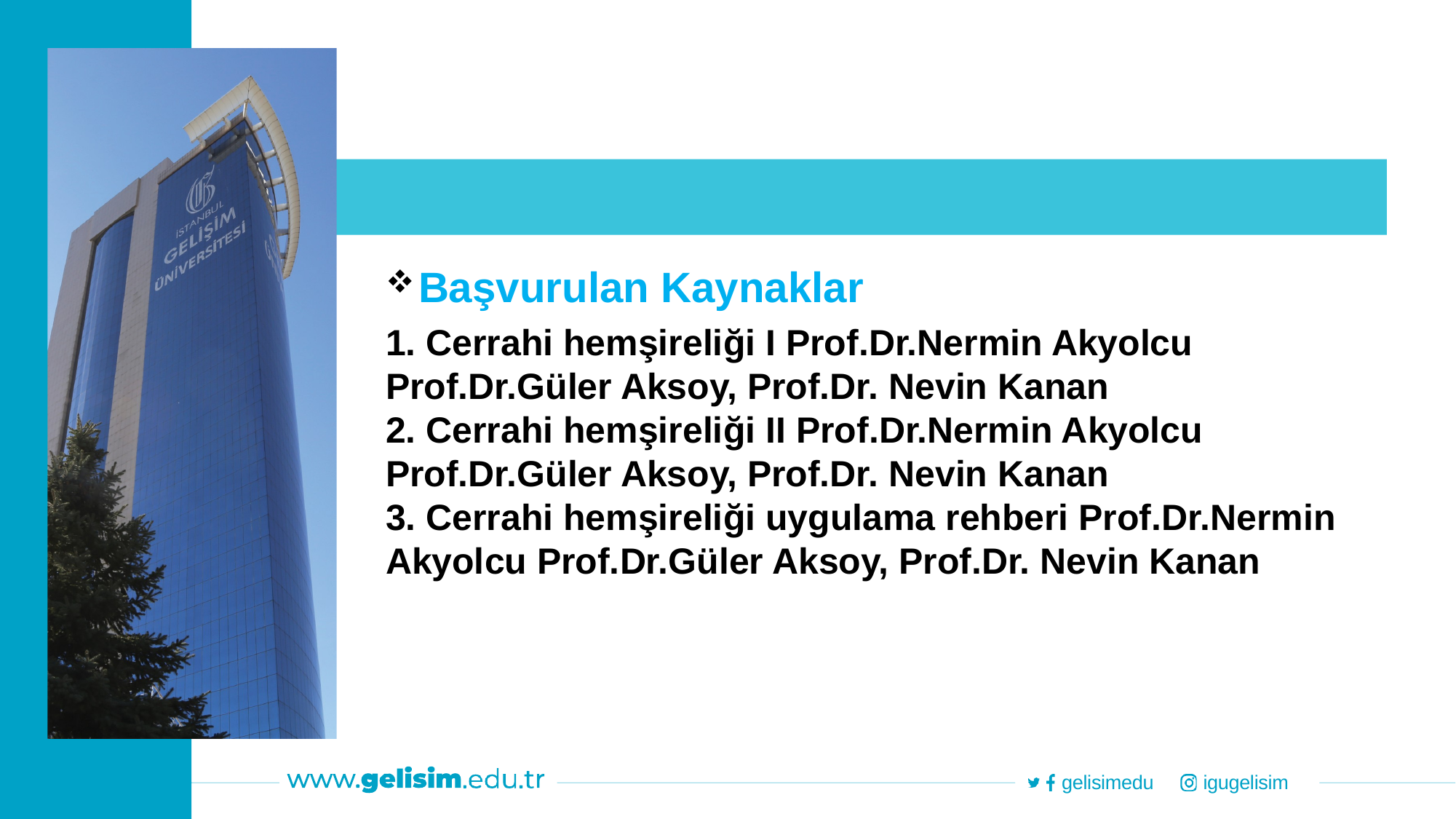

Başvurulan Kaynaklar
1. Cerrahi hemşireliği I Prof.Dr.Nermin Akyolcu Prof.Dr.Güler Aksoy, Prof.Dr. Nevin Kanan
2. Cerrahi hemşireliği II Prof.Dr.Nermin Akyolcu Prof.Dr.Güler Aksoy, Prof.Dr. Nevin Kanan
3. Cerrahi hemşireliği uygulama rehberi Prof.Dr.Nermin Akyolcu Prof.Dr.Güler Aksoy, Prof.Dr. Nevin Kanan